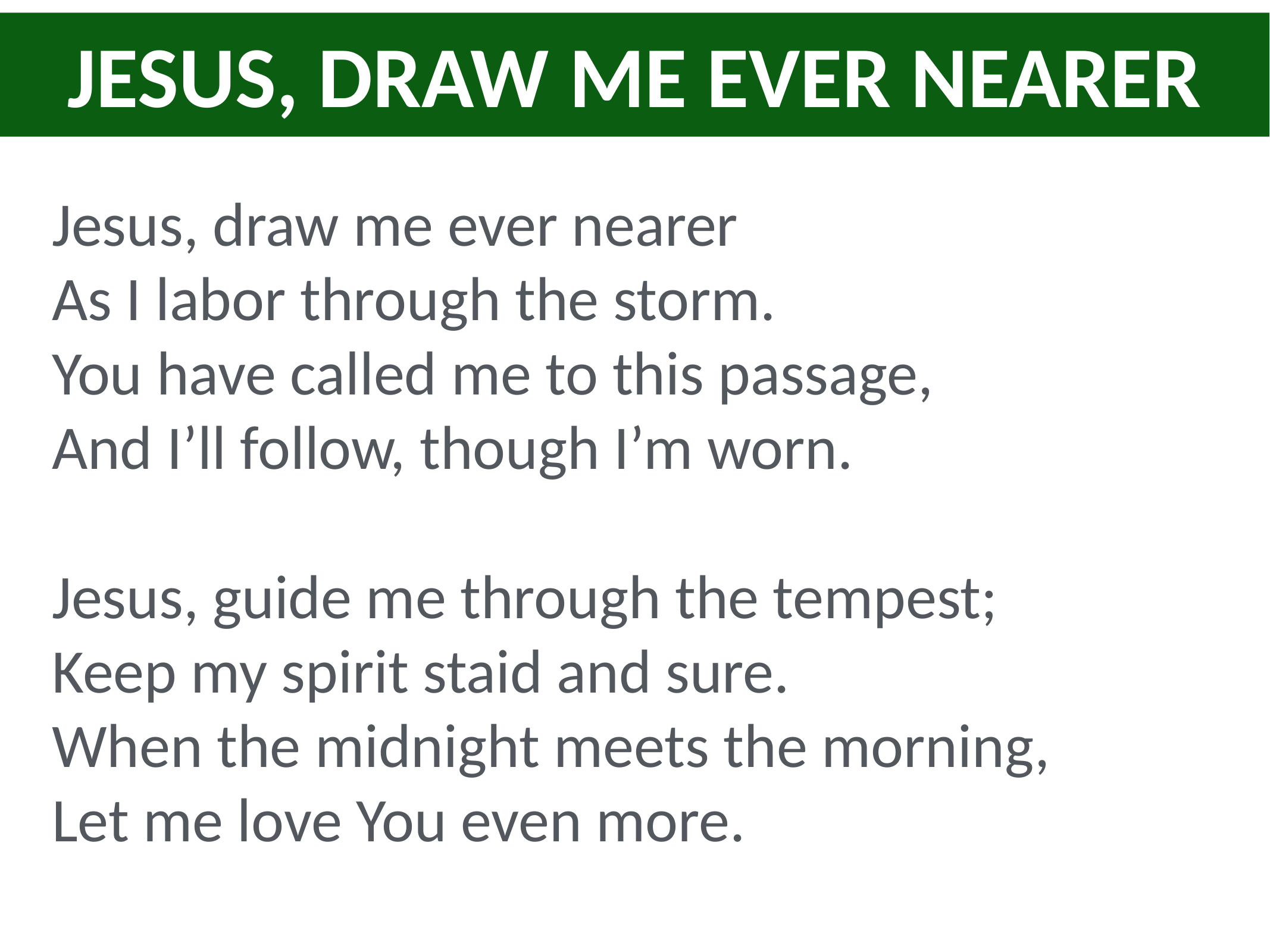

JESUS, DRAW ME EVER NEARER
Jesus, draw me ever nearer
As I labor through the storm.
You have called me to this passage,
And I’ll follow, though I’m worn.

Jesus, guide me through the tempest;
Keep my spirit staid and sure.
When the midnight meets the morning,
Let me love You even more.